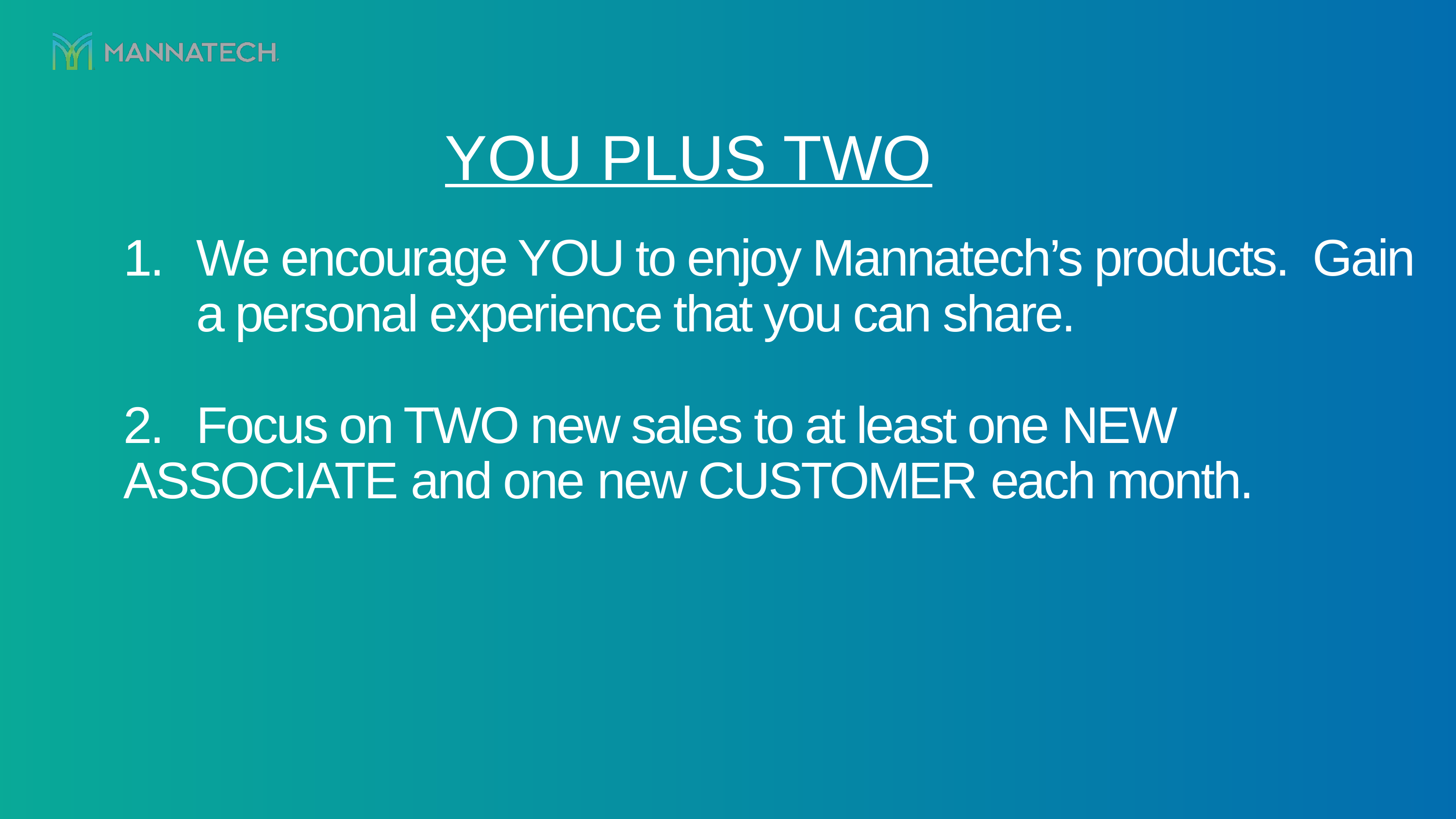

YOU PLUS TWO

1. 	We encourage YOU to enjoy Mannatech’s products.  Gain 	a personal experience that you can share.

2. 	Focus on TWO new sales to at least one NEW 	ASSOCIATE and one new CUSTOMER each month.

7